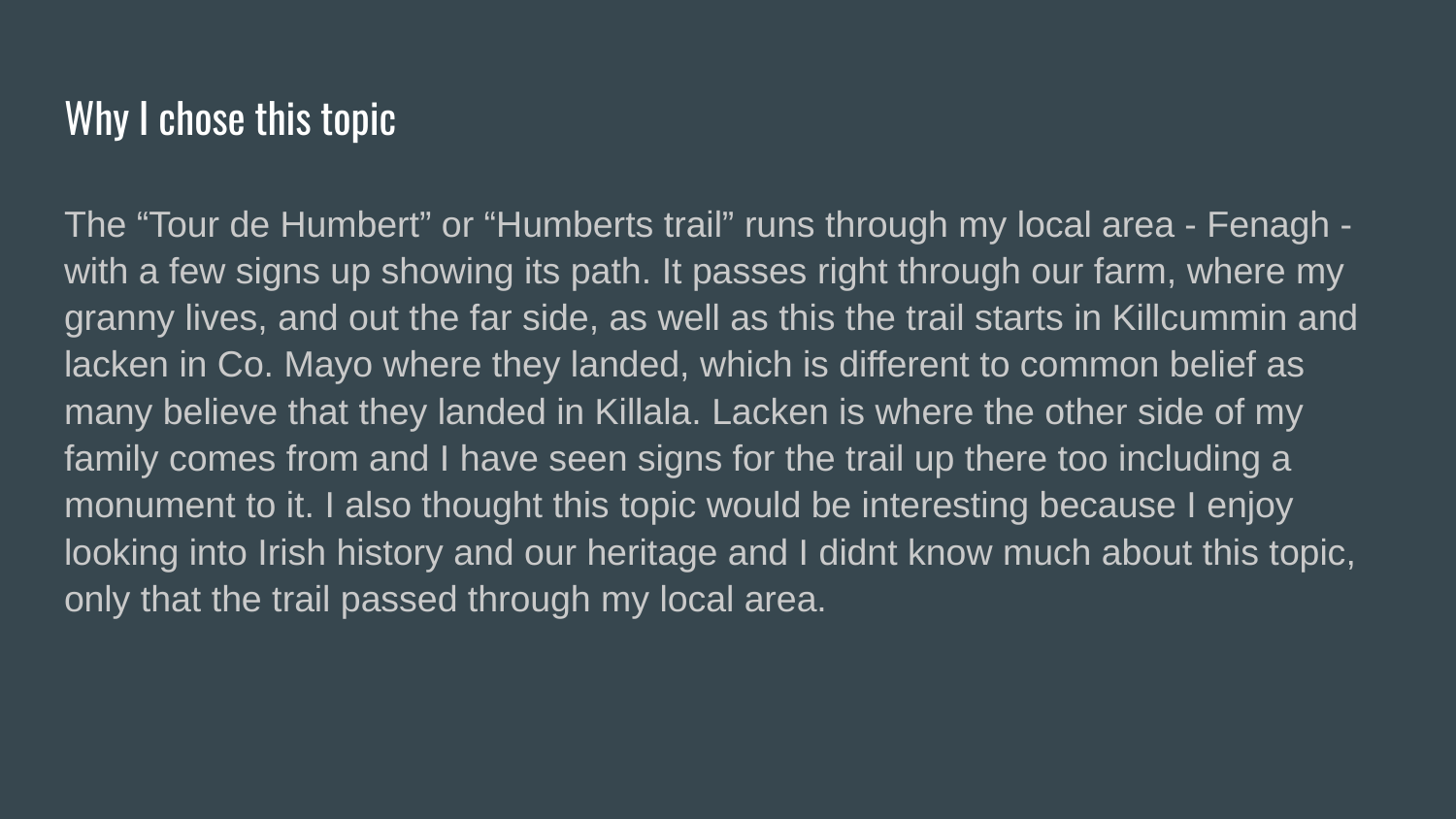

# Why I chose this topic
The “Tour de Humbert” or “Humberts trail” runs through my local area - Fenagh - with a few signs up showing its path. It passes right through our farm, where my granny lives, and out the far side, as well as this the trail starts in Killcummin and lacken in Co. Mayo where they landed, which is different to common belief as many believe that they landed in Killala. Lacken is where the other side of my family comes from and I have seen signs for the trail up there too including a monument to it. I also thought this topic would be interesting because I enjoy looking into Irish history and our heritage and I didnt know much about this topic, only that the trail passed through my local area.